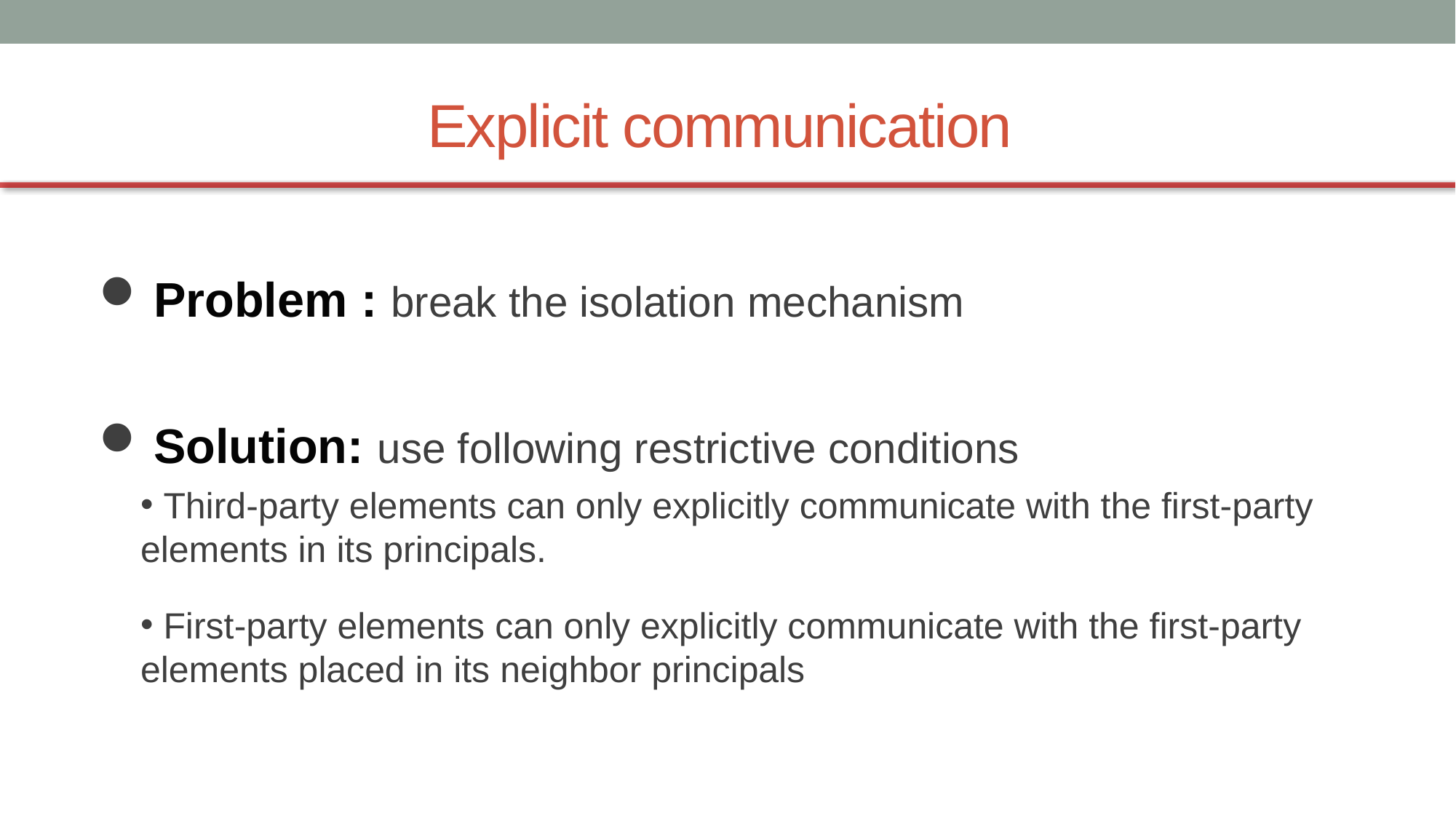

# Explicit communication

Problem : break the isolation mechanism
Solution: use following restrictive conditions
 Third-party elements can only explicitly communicate with the first-party elements in its principals.

 First-party elements can only explicitly communicate with the first-party elements placed in its neighbor principals